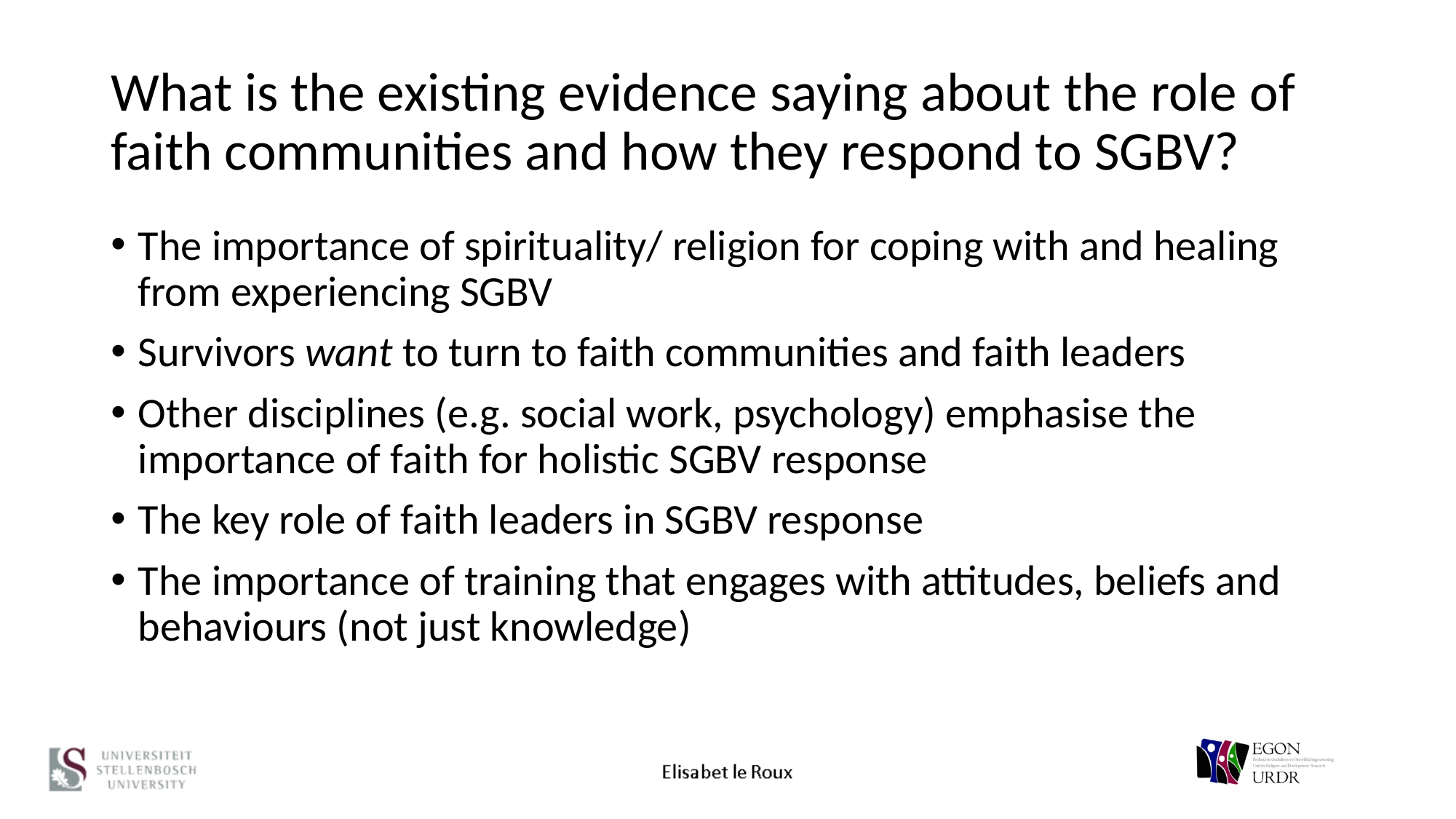

# What is the existing evidence saying about the role of faith communities and how they respond to SGBV?
The importance of spirituality/ religion for coping with and healing from experiencing SGBV
Survivors want to turn to faith communities and faith leaders
Other disciplines (e.g. social work, psychology) emphasise the importance of faith for holistic SGBV response
The key role of faith leaders in SGBV response
The importance of training that engages with attitudes, beliefs and behaviours (not just knowledge)